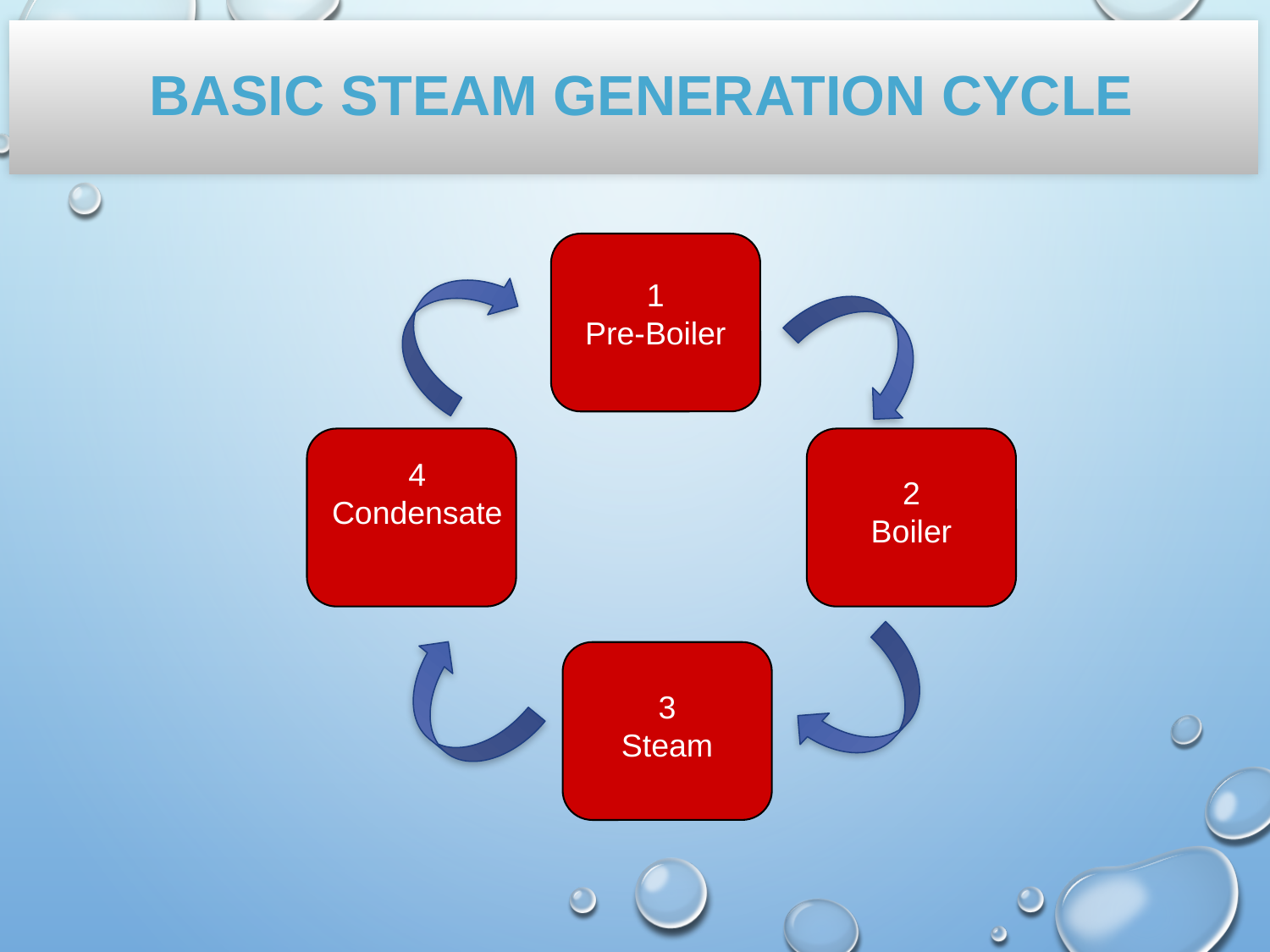

# Basic steam generation cycle

1
Pre-Boiler

4
Condensate

2
Boiler

3
Steam